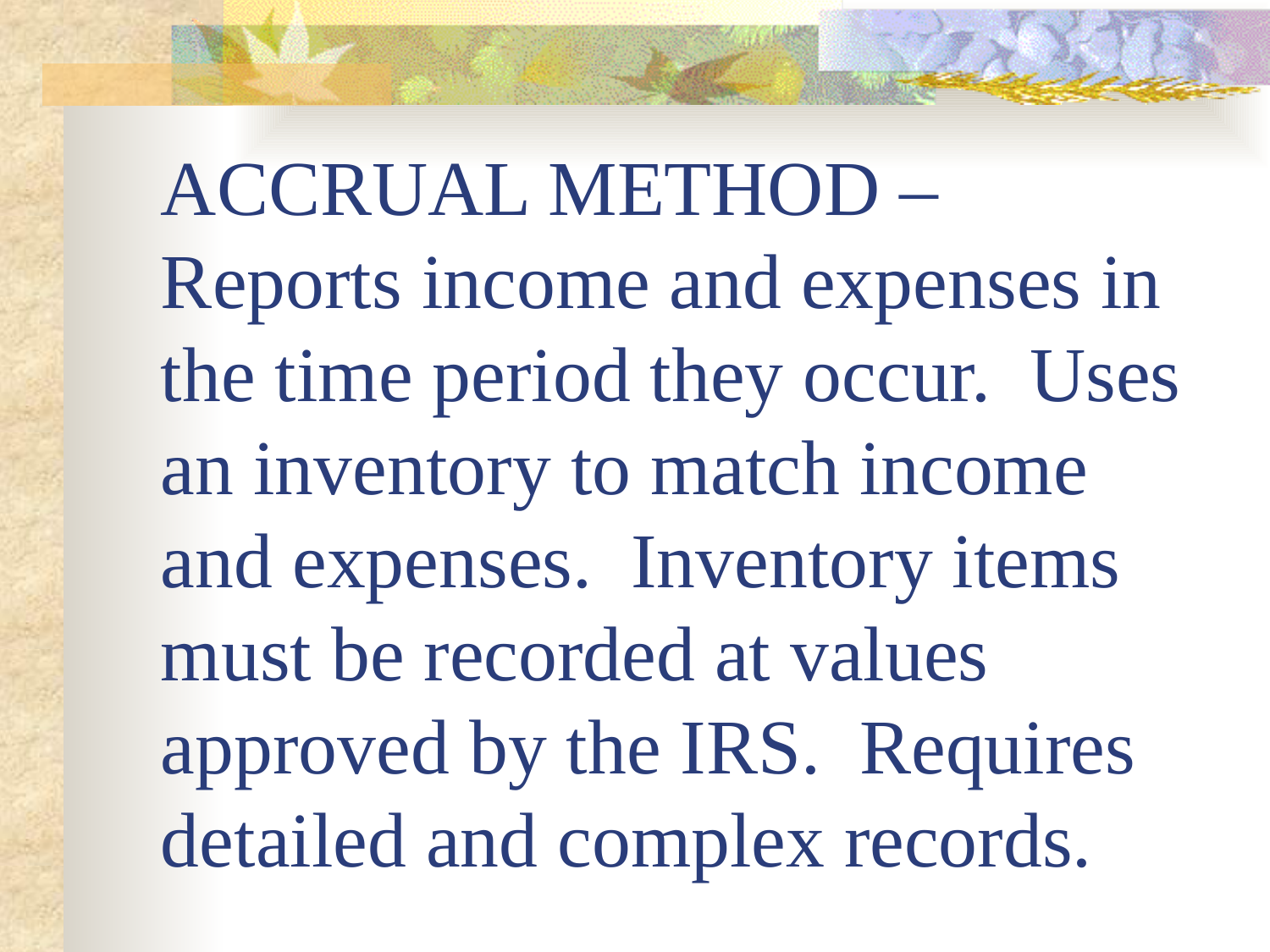

# ACCRUAL METHOD – Reports income and expenses in the time period they occur.  Uses an inventory to match income and expenses.  Inventory items must be recorded at values approved by the IRS.  Requires detailed and complex records.